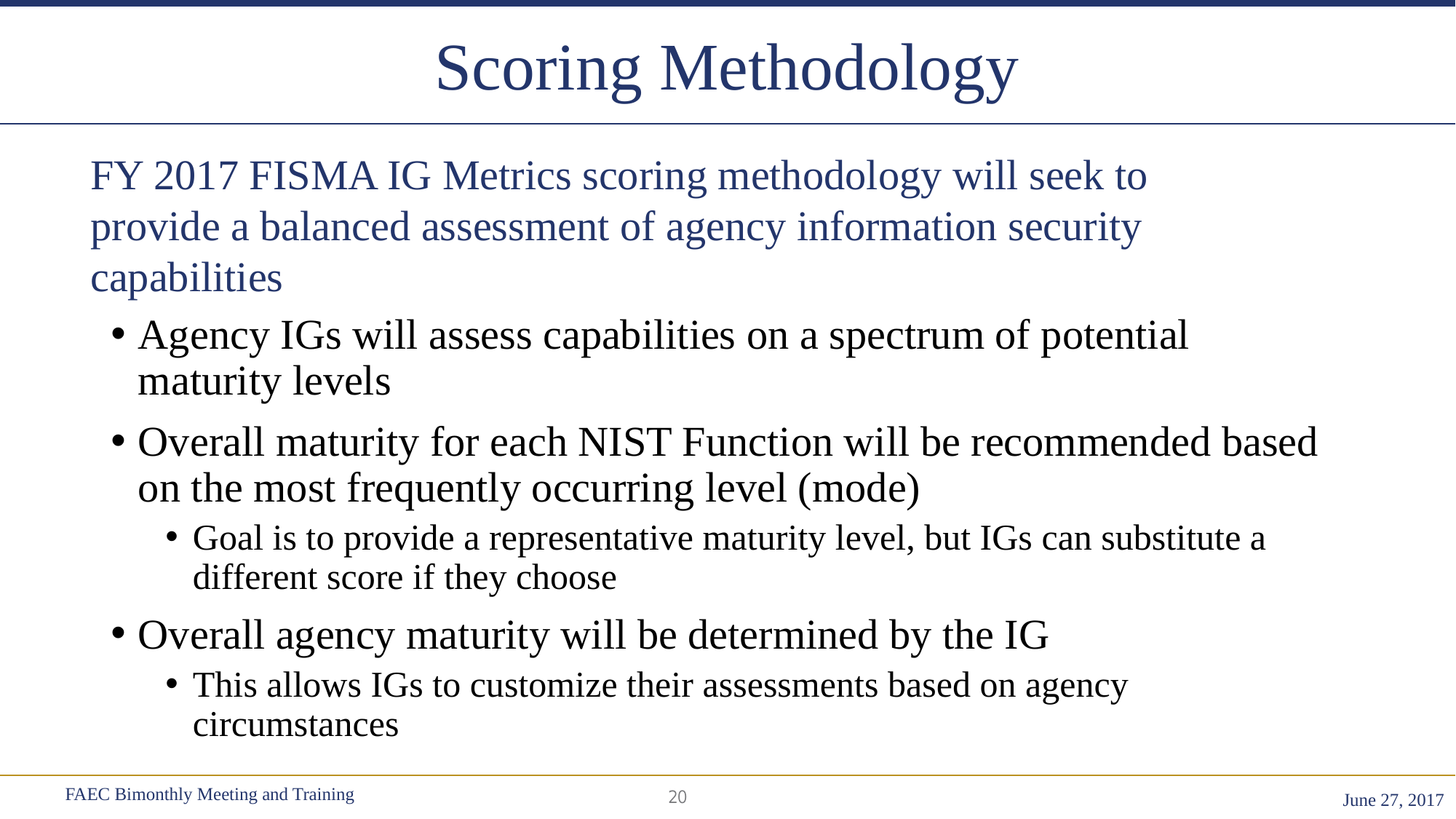

# Scoring Methodology
FY 2017 FISMA IG Metrics scoring methodology will seek to provide a balanced assessment of agency information security capabilities

Agency IGs will assess capabilities on a spectrum of potential maturity levels
Overall maturity for each NIST Function will be recommended based on the most frequently occurring level (mode)
Goal is to provide a representative maturity level, but IGs can substitute a different score if they choose
Overall agency maturity will be determined by the IG
This allows IGs to customize their assessments based on agency circumstances

FAEC Bimonthly Meeting and Training
20
June 27, 2017